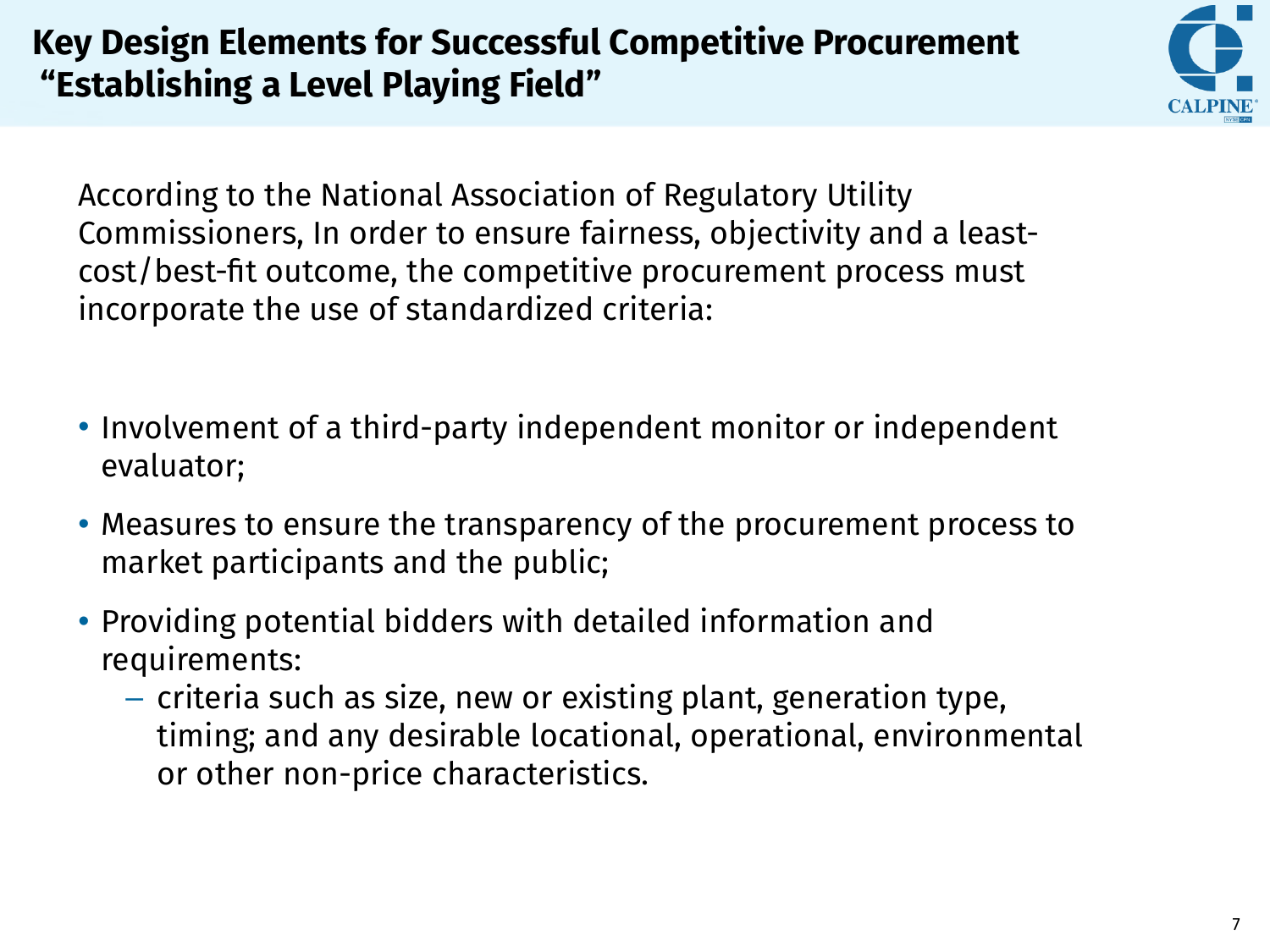

# Key Design Elements for Successful Competitive Procurement  “Establishing a Level Playing Field”
According to the National Association of Regulatory Utility Commissioners, In order to ensure fairness, objectivity and a least-cost/best-fit outcome, the competitive procurement process must incorporate the use of standardized criteria:

Involvement of a third-party independent monitor or independent evaluator;
Measures to ensure the transparency of the procurement process to market participants and the public;
Providing potential bidders with detailed information and requirements:
criteria such as size, new or existing plant, generation type, timing; and any desirable locational, operational, environmental or other non-price characteristics.

7